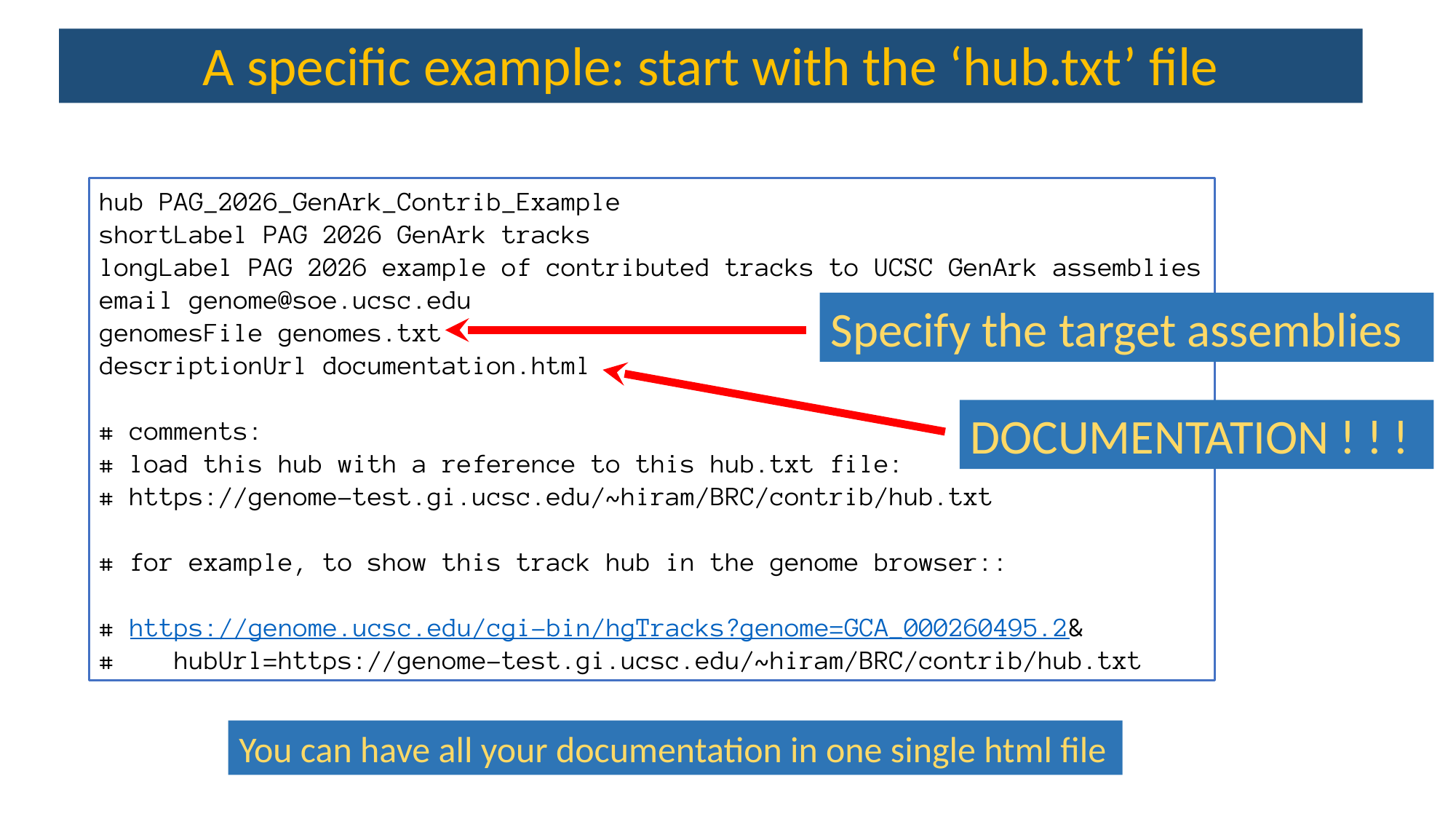

A specific example: start with the ‘hub.txt’ file
hub PAG_2026_GenArk_Contrib_Example
shortLabel PAG 2026 GenArk tracks
longLabel PAG 2026 example of contributed tracks to UCSC GenArk assemblies
email genome@soe.ucsc.edu
genomesFile genomes.txt
descriptionUrl documentation.html

# comments:
# load this hub with a reference to this hub.txt file:
# https://genome-test.gi.ucsc.edu/~hiram/BRC/contrib/hub.txt

# for example, to show this track hub in the genome browser::

# https://genome.ucsc.edu/cgi-bin/hgTracks?genome=GCA_000260495.2&
#    hubUrl=https://genome-test.gi.ucsc.edu/~hiram/BRC/contrib/hub.txt
Specify the target assemblies
DOCUMENTATION ! ! !
You can have all your documentation in one single html file